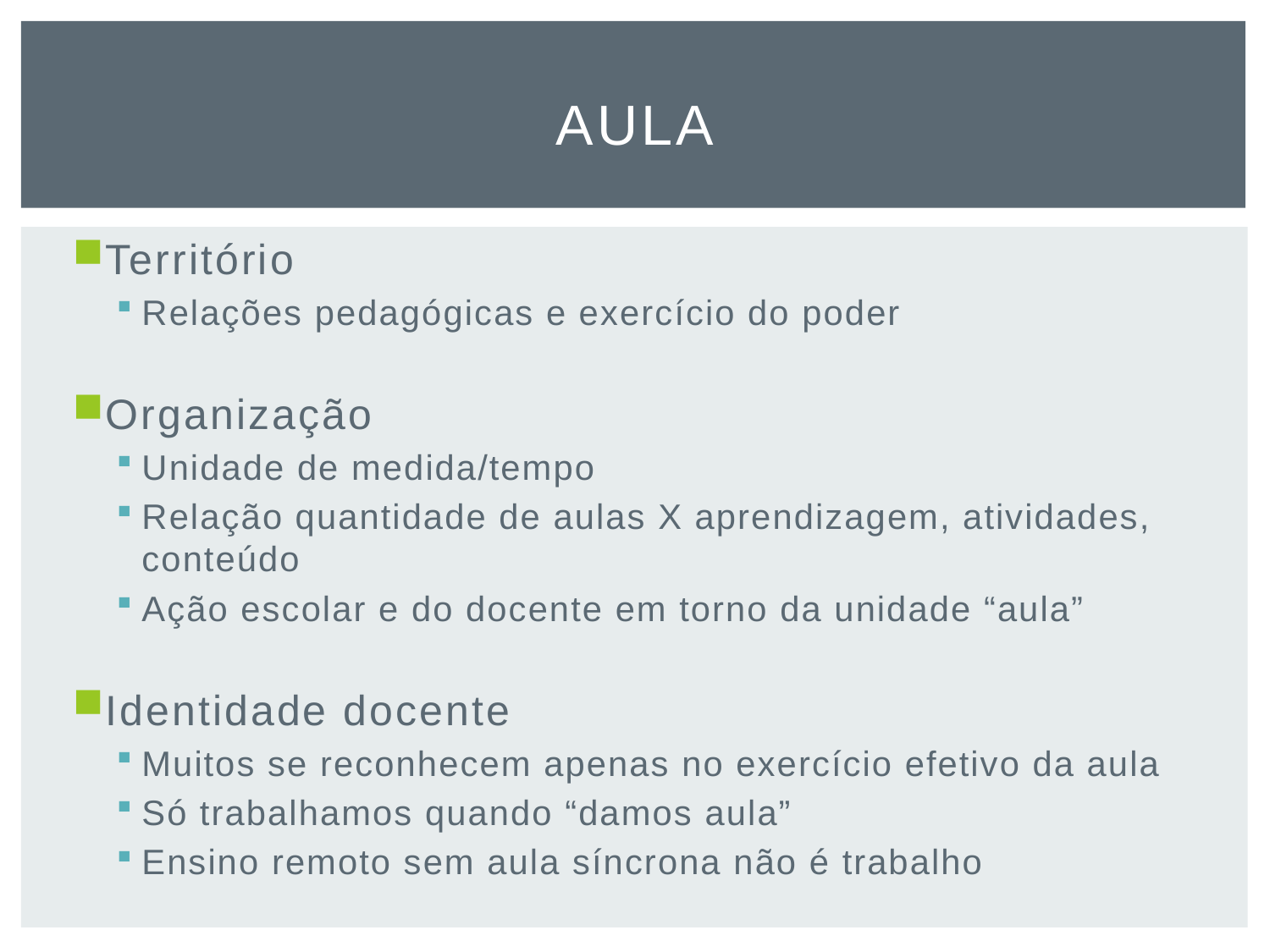

# AULA
Território
Relações pedagógicas e exercício do poder

Organização
Unidade de medida/tempo
Relação quantidade de aulas X aprendizagem, atividades, conteúdo
Ação escolar e do docente em torno da unidade “aula”

Identidade docente
Muitos se reconhecem apenas no exercício efetivo da aula
Só trabalhamos quando “damos aula”
Ensino remoto sem aula síncrona não é trabalho